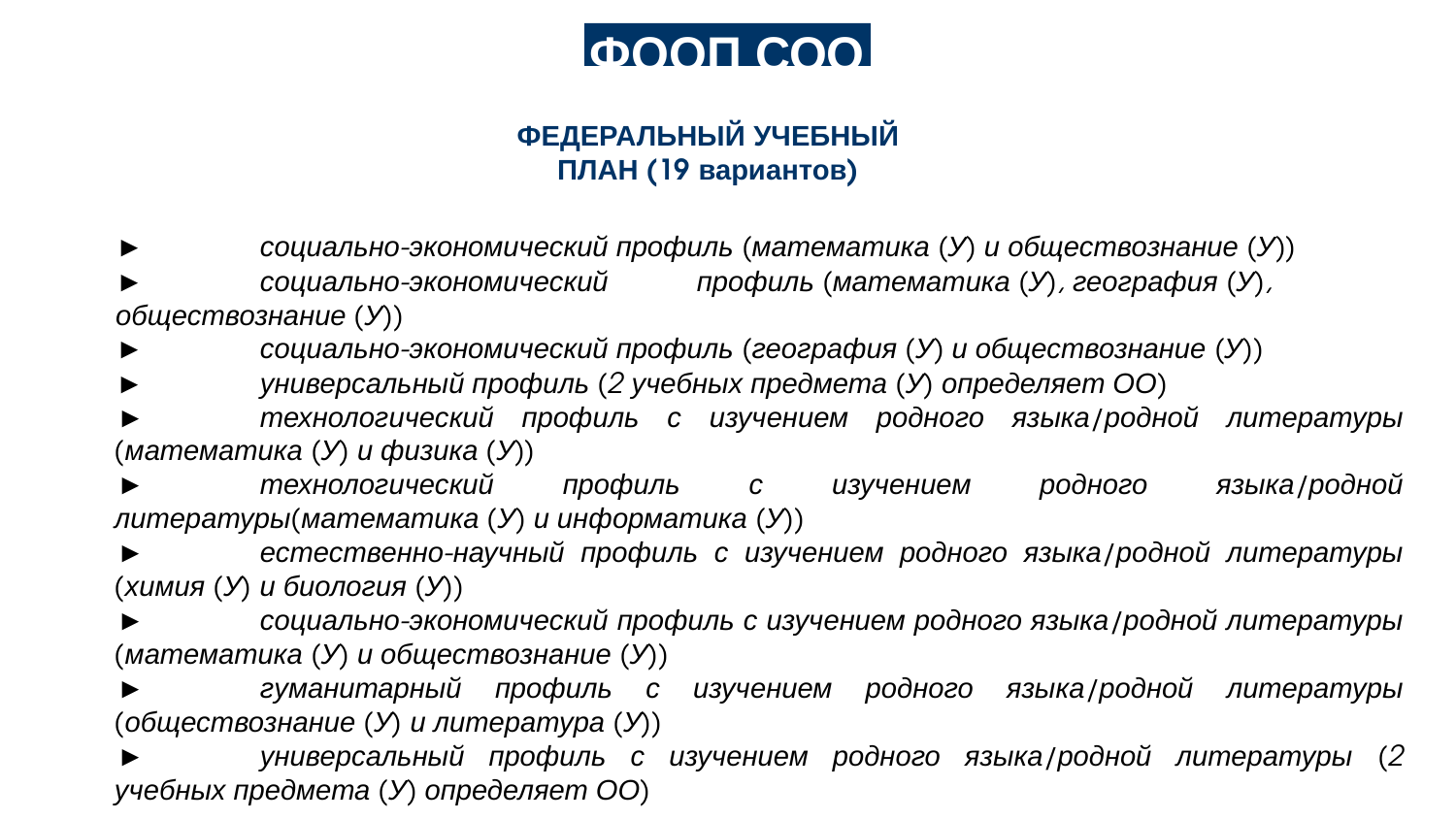

ФООП СОО
ФЕДЕРАЛЬНЫЙ УЧЕБНЫЙ ПЛАН (19 вариантов)
►	социально-экономический профиль (математика (У) и обществознание (У))
►	социально-экономический	профиль (математика (У), география (У),
обществознание (У))
►	социально-экономический профиль (география (У) и обществознание (У))
►	универсальный профиль (2 учебных предмета (У) определяет ОО)
►	технологический профиль с изучением родного языка/родной литературы (математика (У) и физика (У))
►	технологический профиль с изучением родного языка/родной литературы(математика (У) и информатика (У))
►	естественно-научный профиль с изучением родного языка/родной литературы (химия (У) и биология (У))
►	социально-экономический профиль с изучением родного языка/родной литературы (математика (У) и обществознание (У))
►	гуманитарный профиль с изучением родного языка/родной литературы (обществознание (У) и литература (У))
►	универсальный профиль с изучением родного языка/родной литературы (2 учебных предмета (У) определяет ОО)